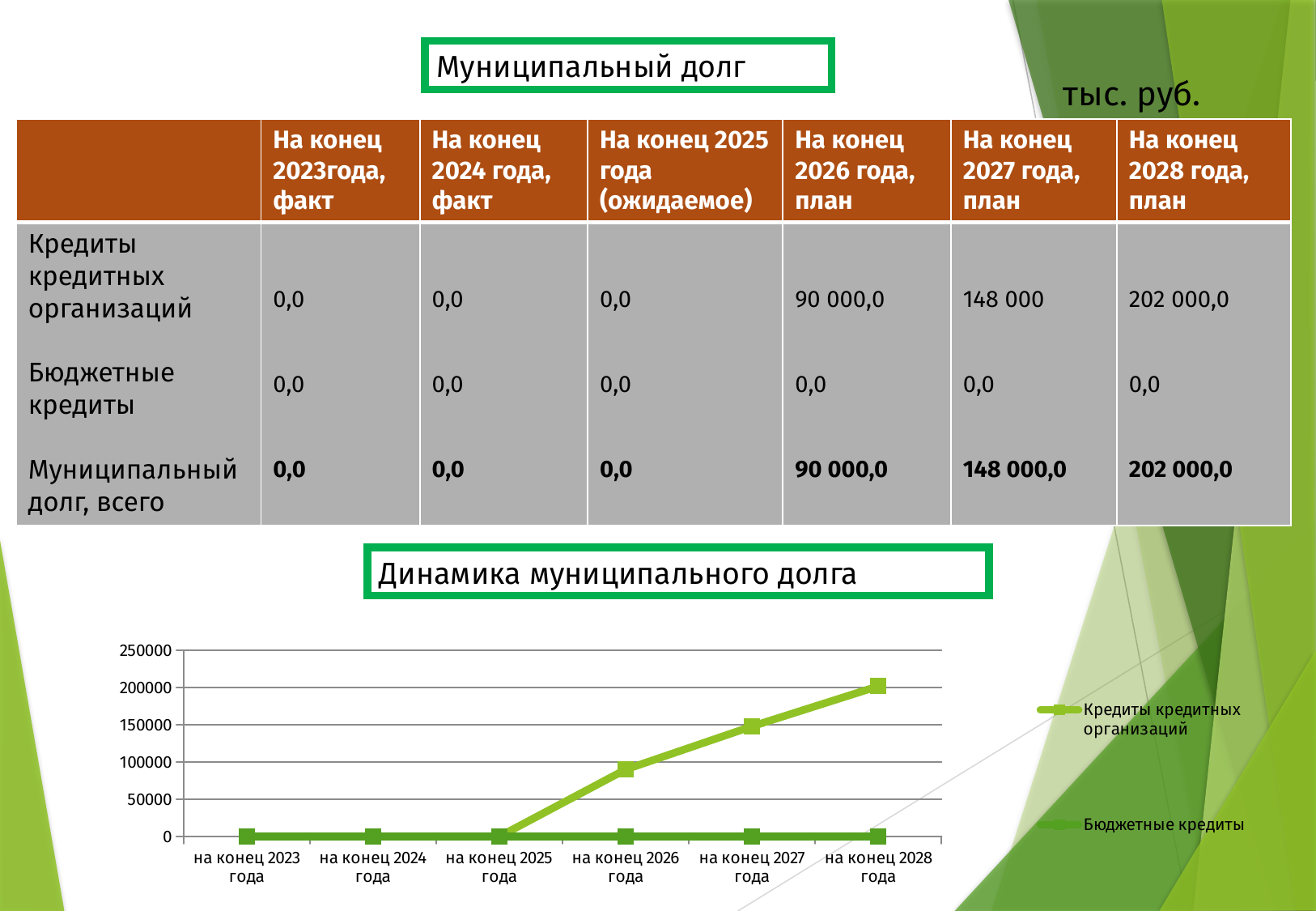

Муниципальный долг
тыс. руб.
|  | На конец 2023года, факт | На конец 2024 года, факт | На конец 2025 года (ожидаемое) | На конец 2026 года, план | На конец 2027 года, план | На конец 2028 года, план |
| --- | --- | --- | --- | --- | --- | --- |
| Кредиты кредитных организаций Бюджетные кредиты Муниципальный долг, всего | 0,0 0,0 0,0 | 0,0 0,0 0,0 | 0,0 0,0 0,0 | 90 000,0 0,0 90 000,0 | 148 000 0,0 148 000,0 | 202 000,0 0,0 202 000,0 |
Динамика муниципального долга

### Chart

| Category | Кредиты кредитных организаций | Бюджетные кредиты |
|---|---|---|
| на конец 2023 года | 0.0 | 0.0 |
| на конец 2024 года | 0.0 | 0.0 |
| на конец 2025 года | 0.0 | 0.0 |
| на конец 2026 года | 90000.0 | 0.0 |
| на конец 2027 года | 148000.0 | 0.0 |
| на конец 2028 года | 202000.0 | 0.0 |